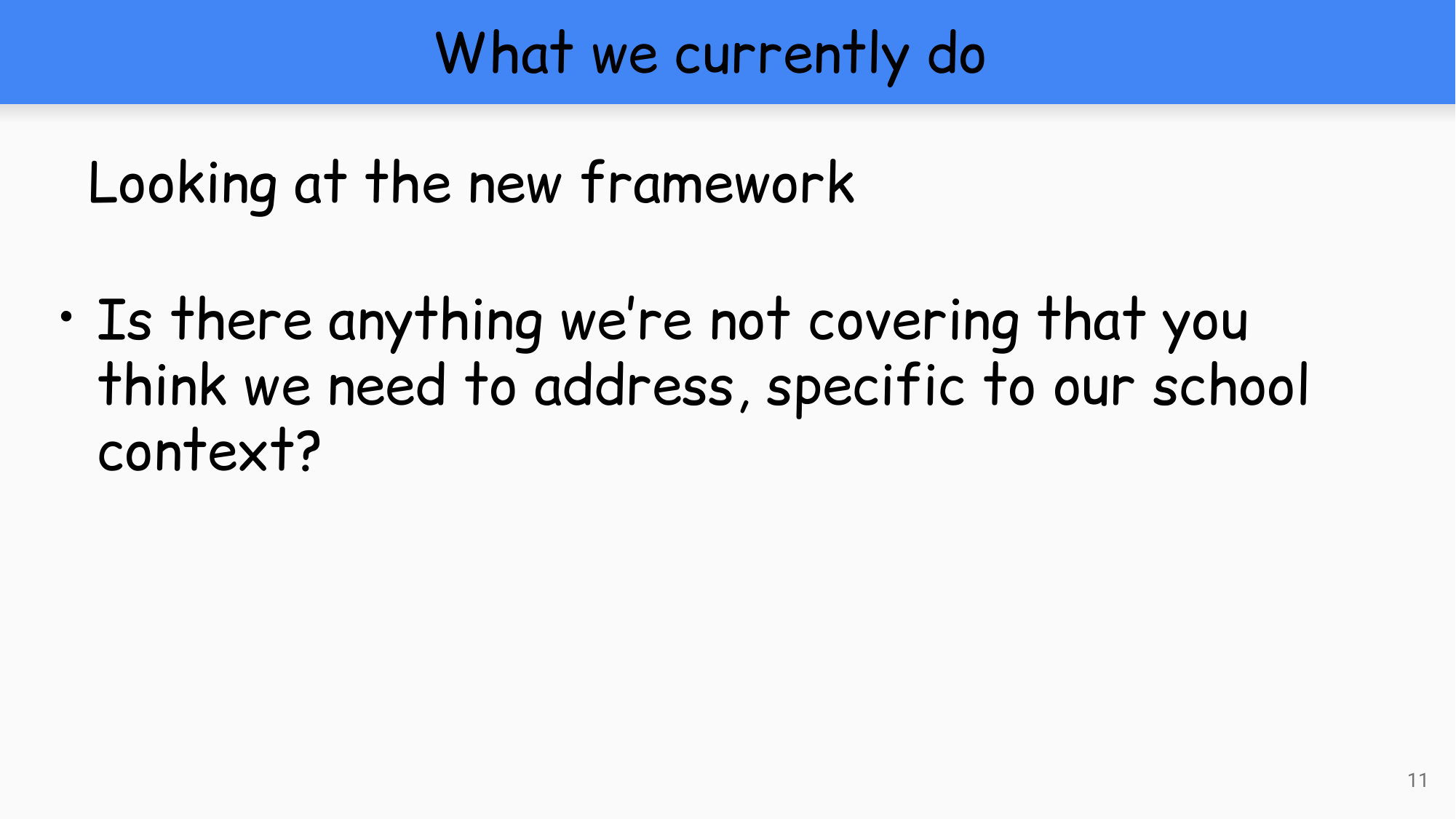

# What we currently do
Looking at the new framework
Is there anything we’re not covering that you think we need to address, specific to our school context?

11